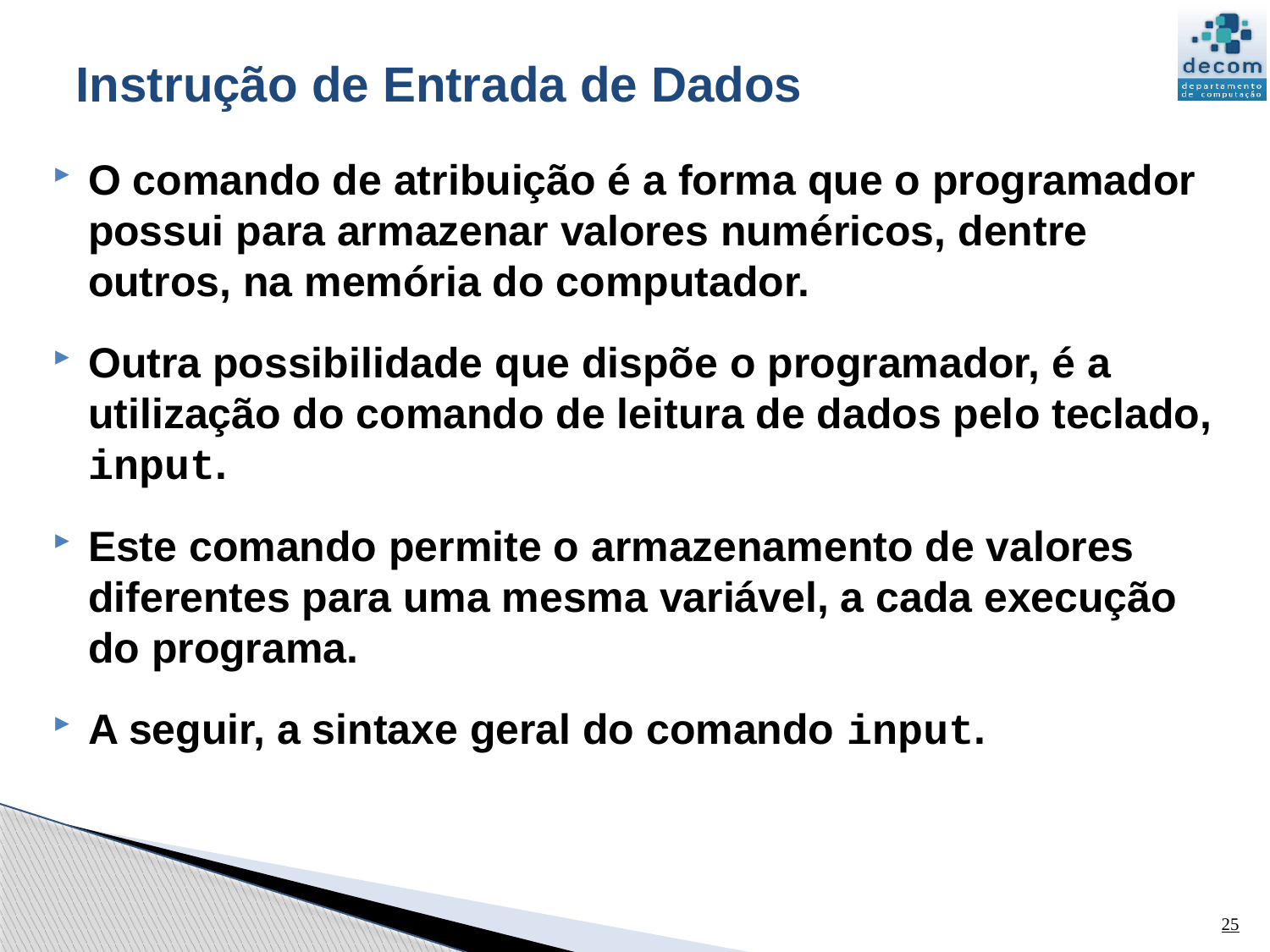

# Instrução de Entrada de Dados
O comando de atribuição é a forma que o programador possui para armazenar valores numéricos, dentre outros, na memória do computador.

Outra possibilidade que dispõe o programador, é a utilização do comando de leitura de dados pelo teclado, input.

Este comando permite o armazenamento de valores diferentes para uma mesma variável, a cada execução do programa.

A seguir, a sintaxe geral do comando input.

25